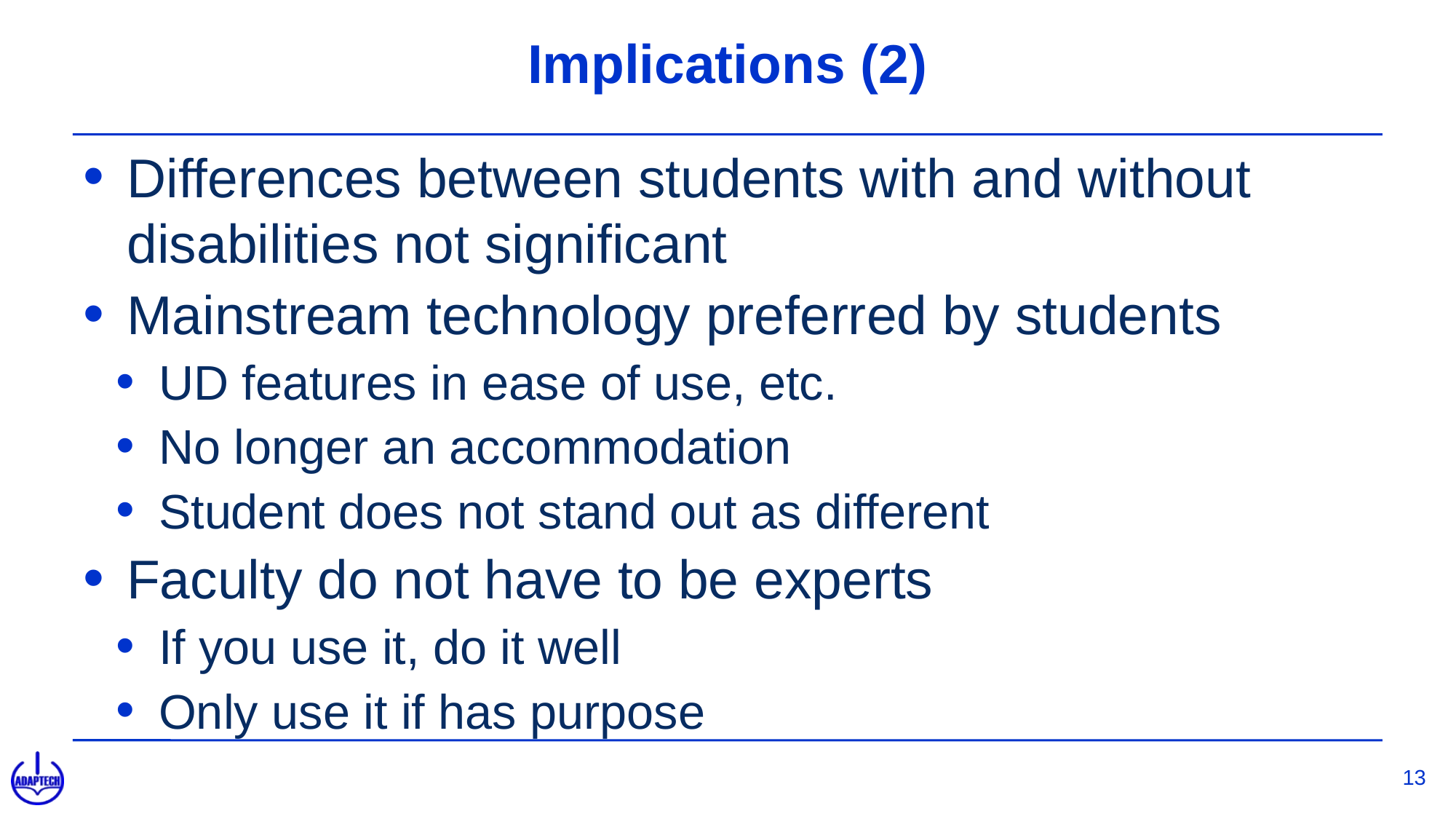

# Implications (2)
Differences between students with and without disabilities not significant
Mainstream technology preferred by students
UD features in ease of use, etc.
No longer an accommodation
Student does not stand out as different
Faculty do not have to be experts
If you use it, do it well
Only use it if has purpose

13